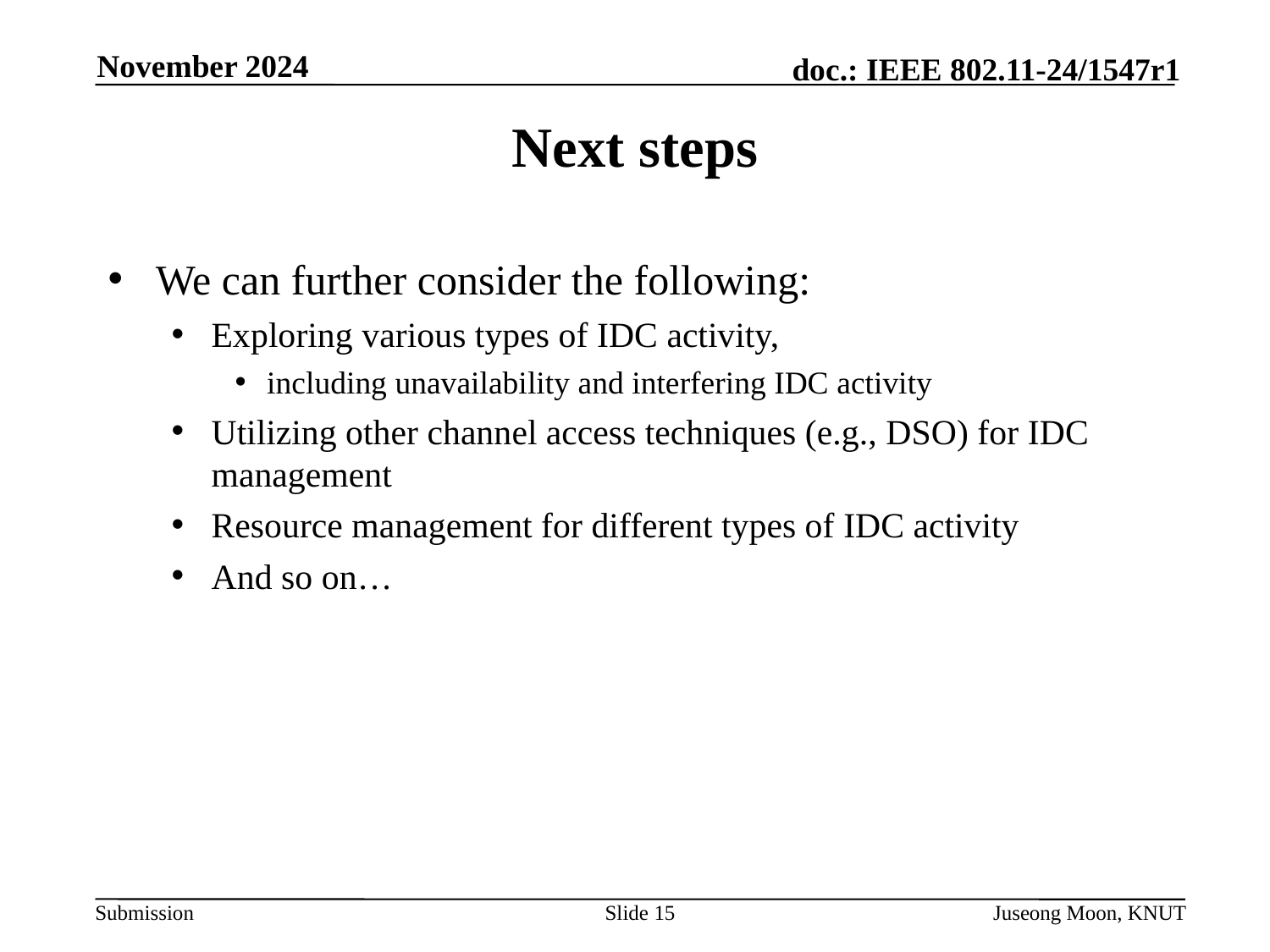

November 2024
Next steps
We can further consider the following:
Exploring various types of IDC activity,
including unavailability and interfering IDC activity
Utilizing other channel access techniques (e.g., DSO) for IDC management
Resource management for different types of IDC activity
And so on…
Slide 15
Juseong Moon, KNUT